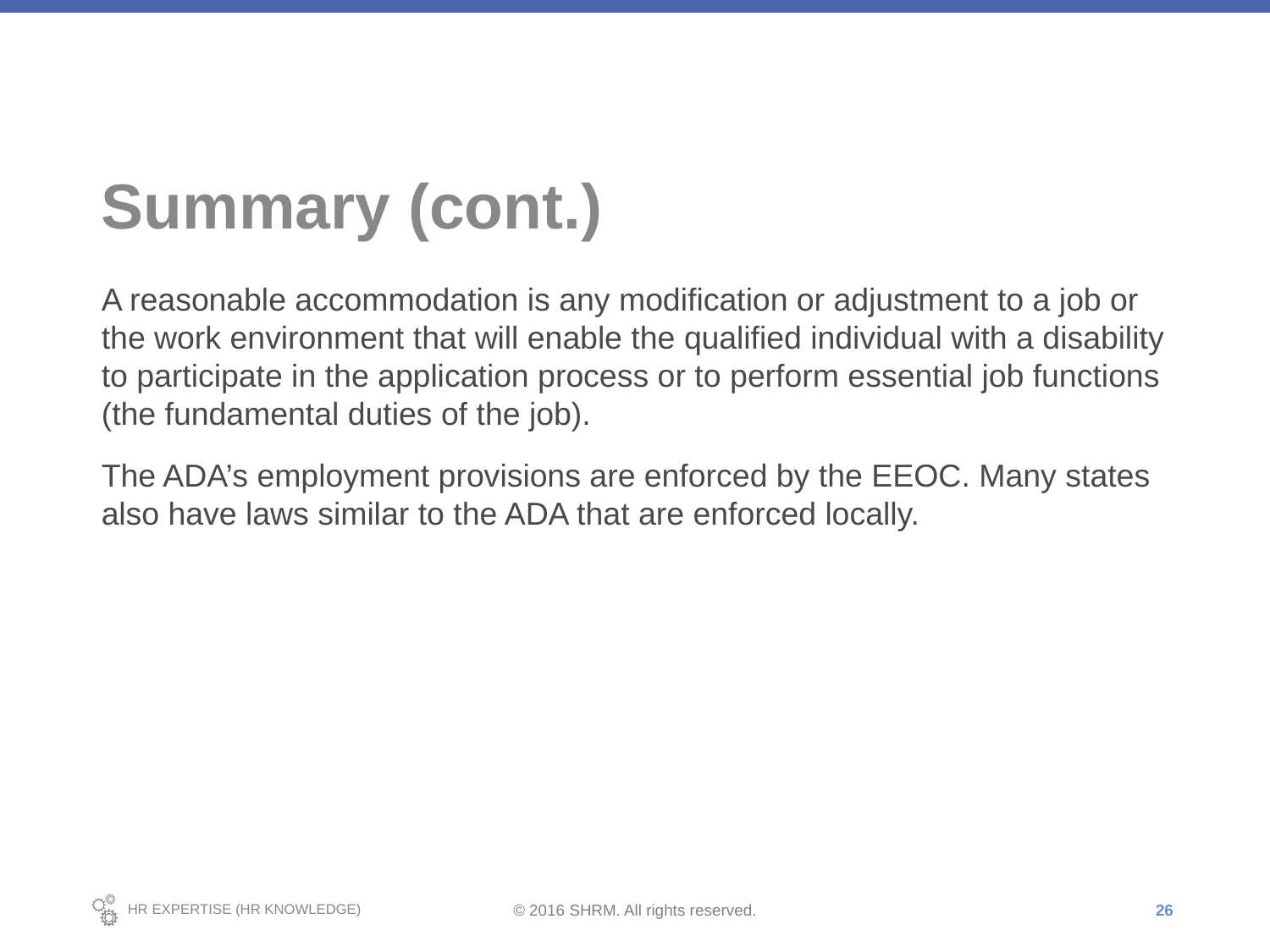

# Summary (cont.)
A reasonable accommodation is any modification or adjustment to a job or the work environment that will enable the qualified individual with a disability to participate in the application process or to perform essential job functions (the fundamental duties of the job).
The ADA’s employment provisions are enforced by the EEOC. Many states also have laws similar to the ADA that are enforced locally.

26